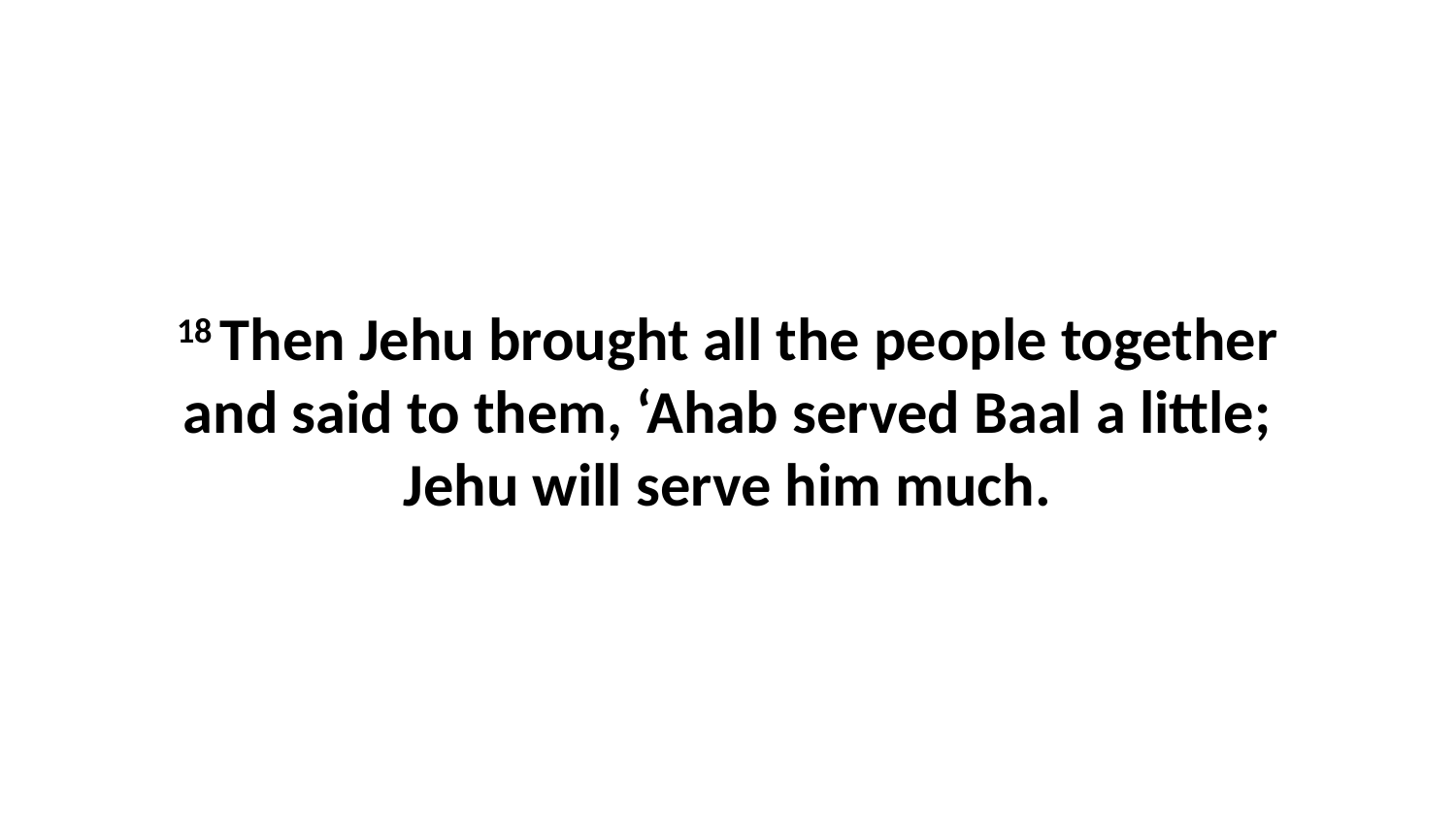

18 Then Jehu brought all the people together and said to them, ‘Ahab served Baal a little; Jehu will serve him much.